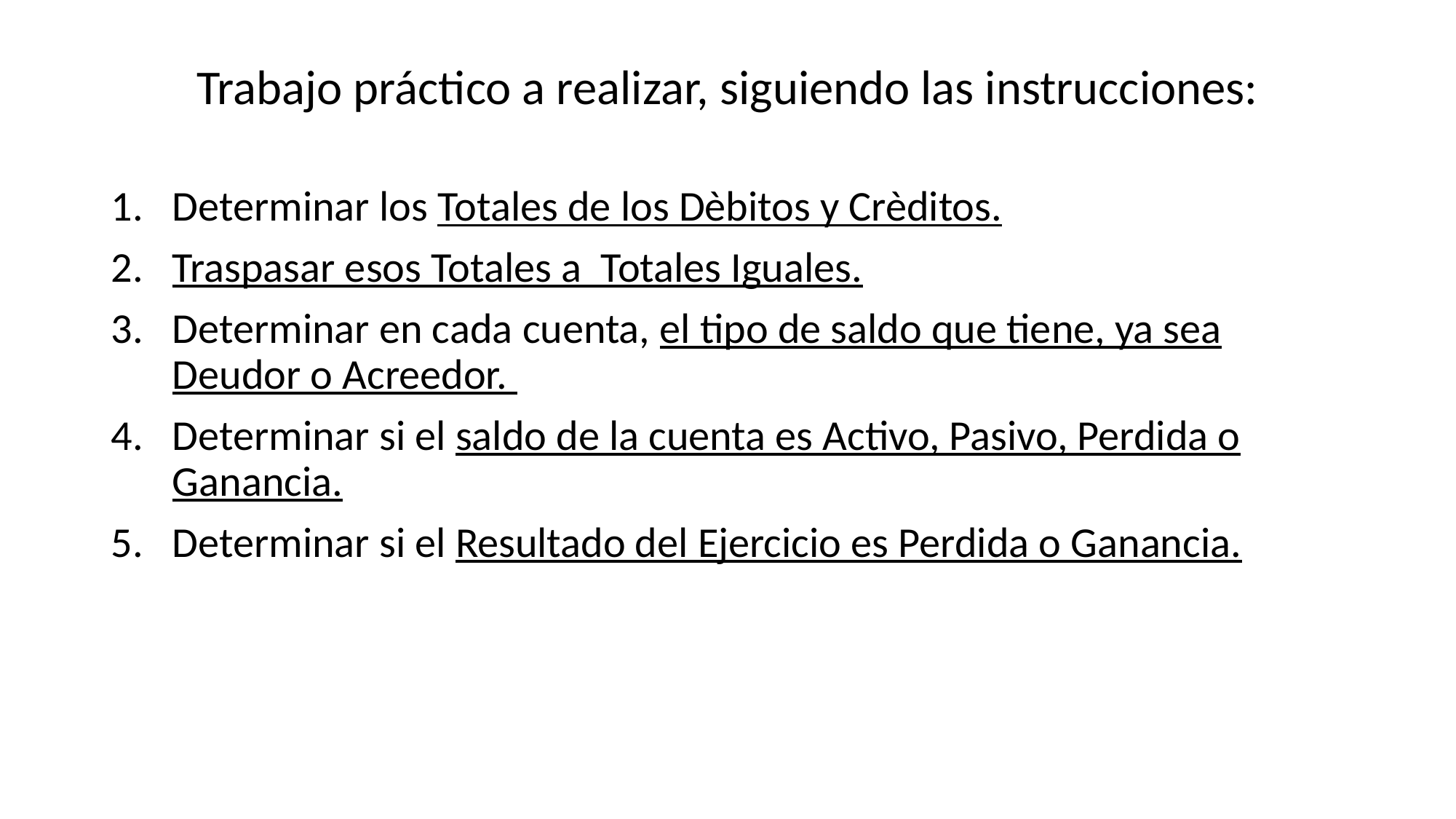

# Trabajo práctico a realizar, siguiendo las instrucciones:
Determinar los Totales de los Dèbitos y Crèditos.
Traspasar esos Totales a  Totales Iguales.
Determinar en cada cuenta, el tipo de saldo que tiene, ya sea Deudor o Acreedor.
Determinar si el saldo de la cuenta es Activo, Pasivo, Perdida o Ganancia.
Determinar si el Resultado del Ejercicio es Perdida o Ganancia.